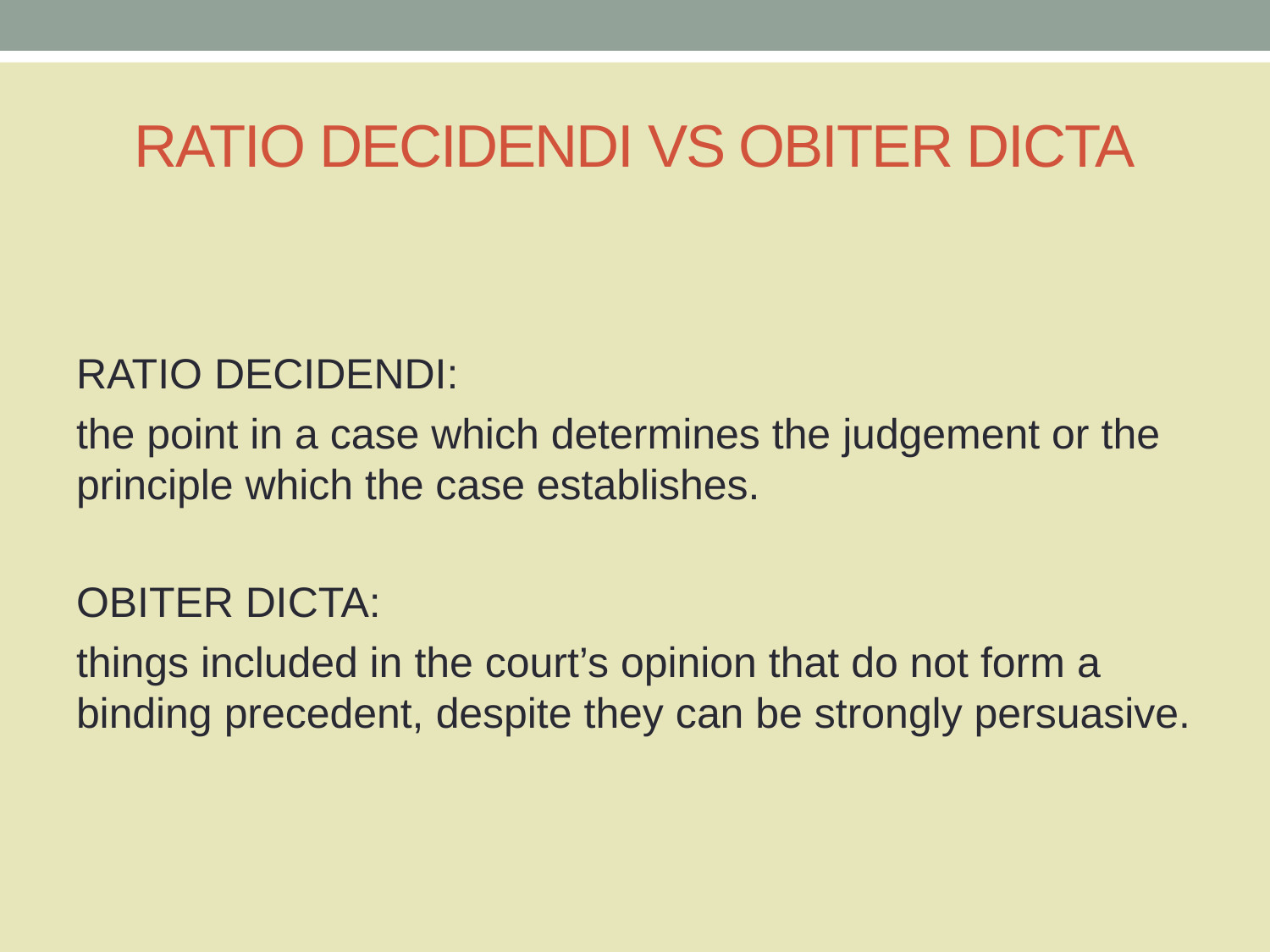

# RATIO DECIDENDI VS OBITER DICTA

RATIO DECIDENDI:
the point in a case which determines the judgement or the principle which the case establishes.

OBITER DICTA:
things included in the court’s opinion that do not form a binding precedent, despite they can be strongly persuasive.